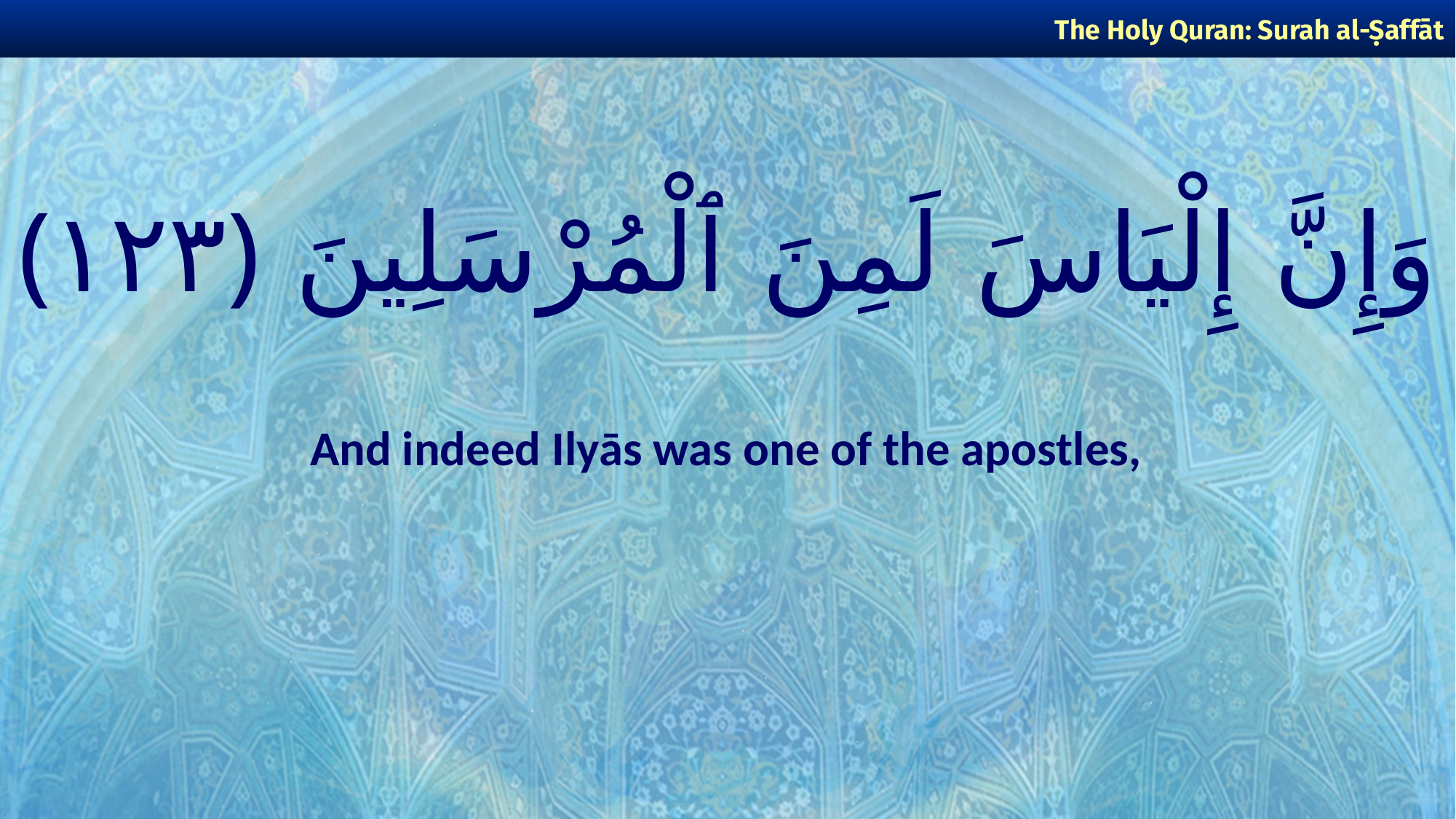

The Holy Quran: Surah al-Ṣaffāt
# وَإِنَّ إِلْيَاسَ لَمِنَ ٱلْمُرْسَلِينَ ﴿١٢٣﴾
And indeed Ilyās was one of the apostles,